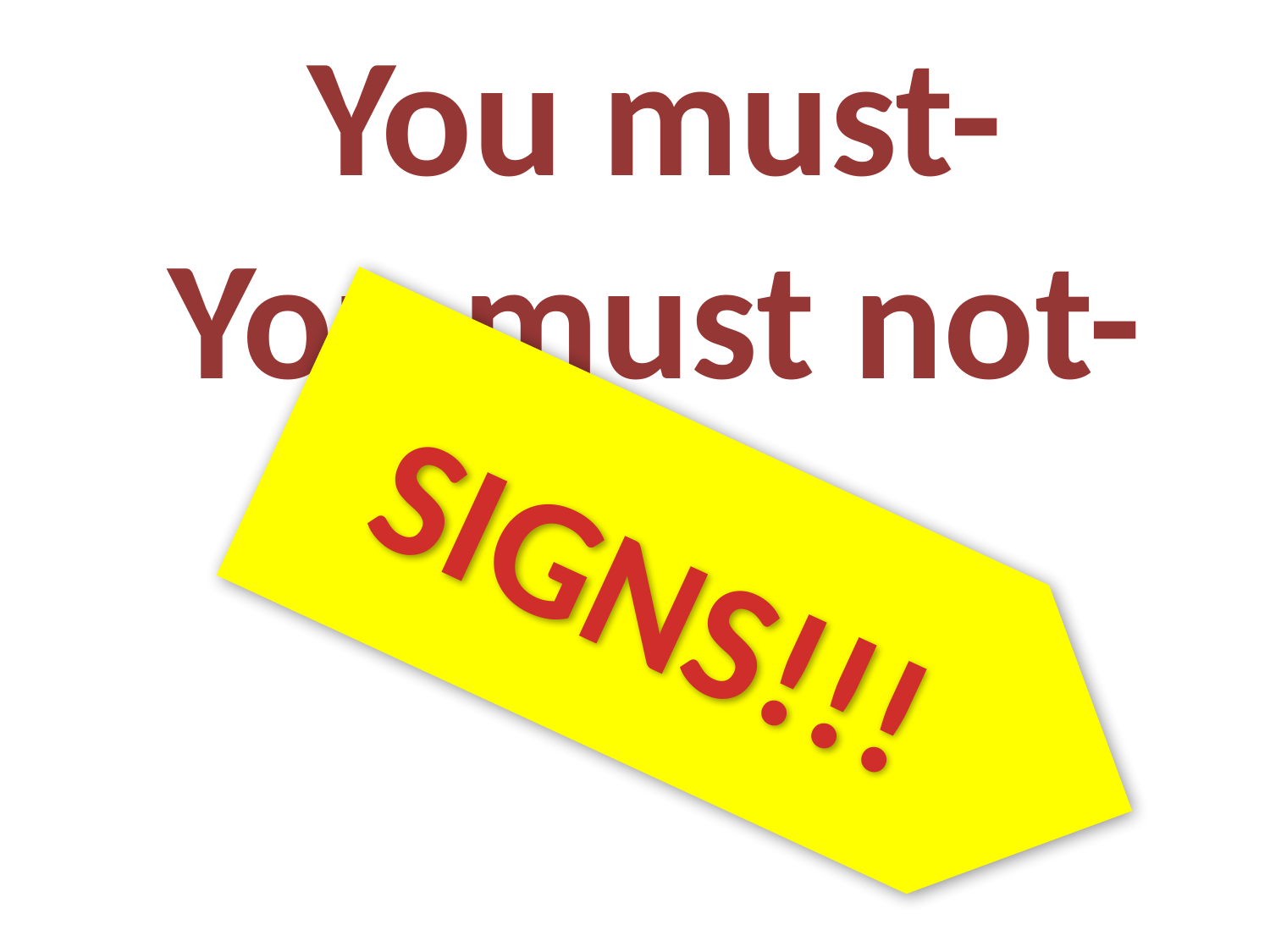

You must-
You must not-

SIGNS!!!
Robert Rosehart